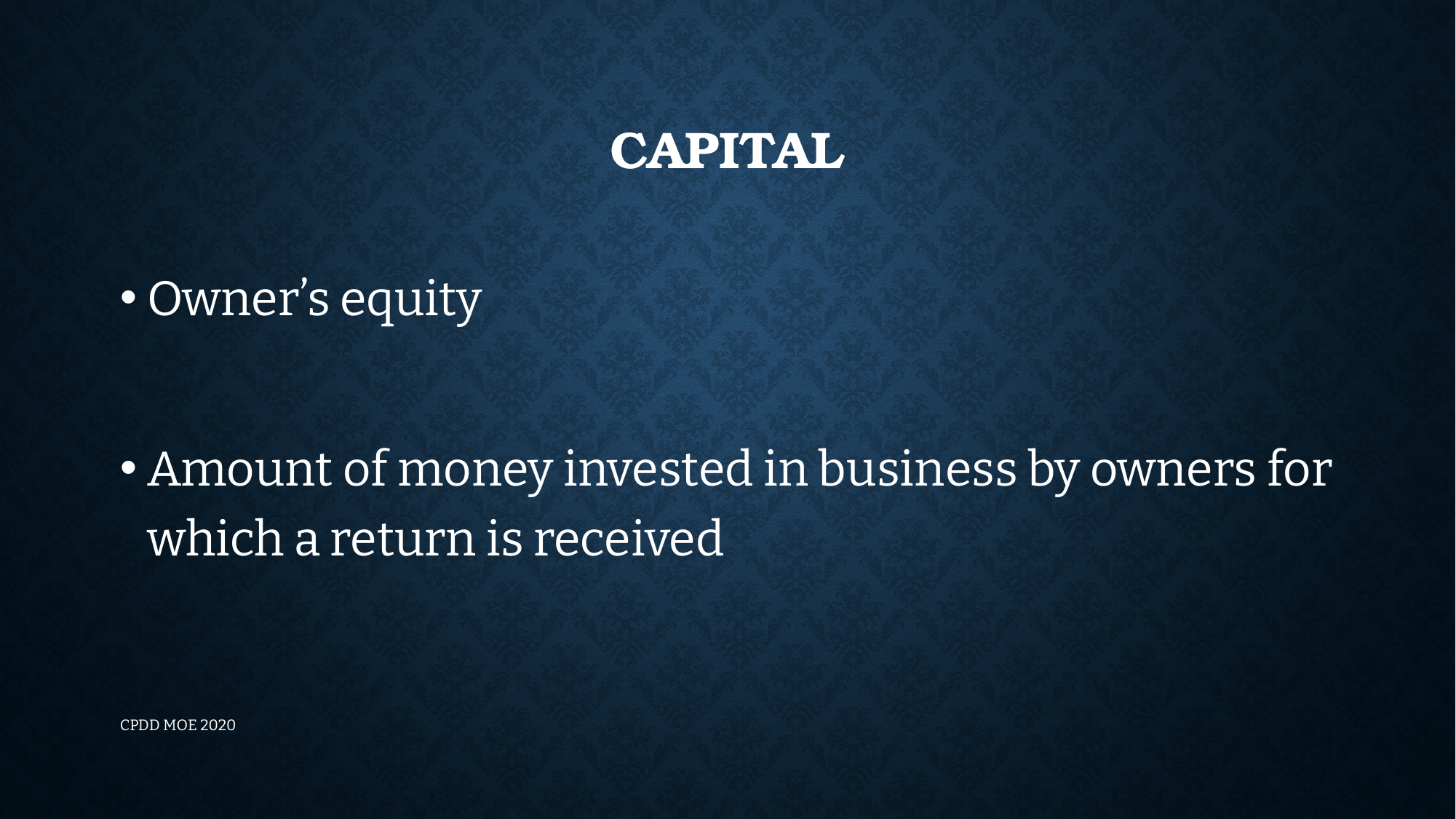

# Capital
Owner’s equity

Amount of money invested in business by owners for which a return is received
CPDD MOE 2020